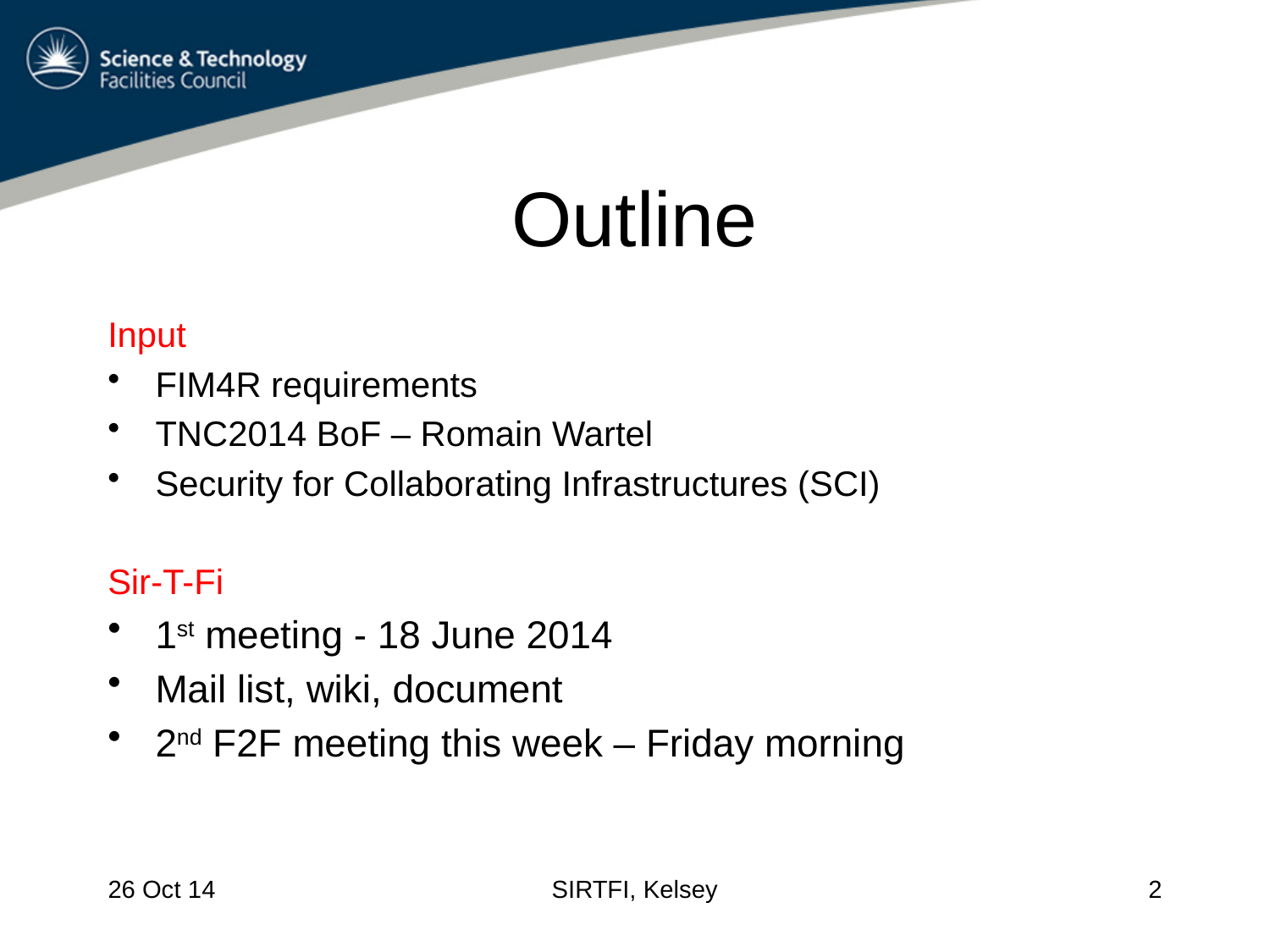

# Outline
Input
FIM4R requirements
TNC2014 BoF – Romain Wartel
Security for Collaborating Infrastructures (SCI)

Sir-T-Fi
1st meeting - 18 June 2014
Mail list, wiki, document
2nd F2F meeting this week – Friday morning
26 Oct 14
SIRTFI, Kelsey
2